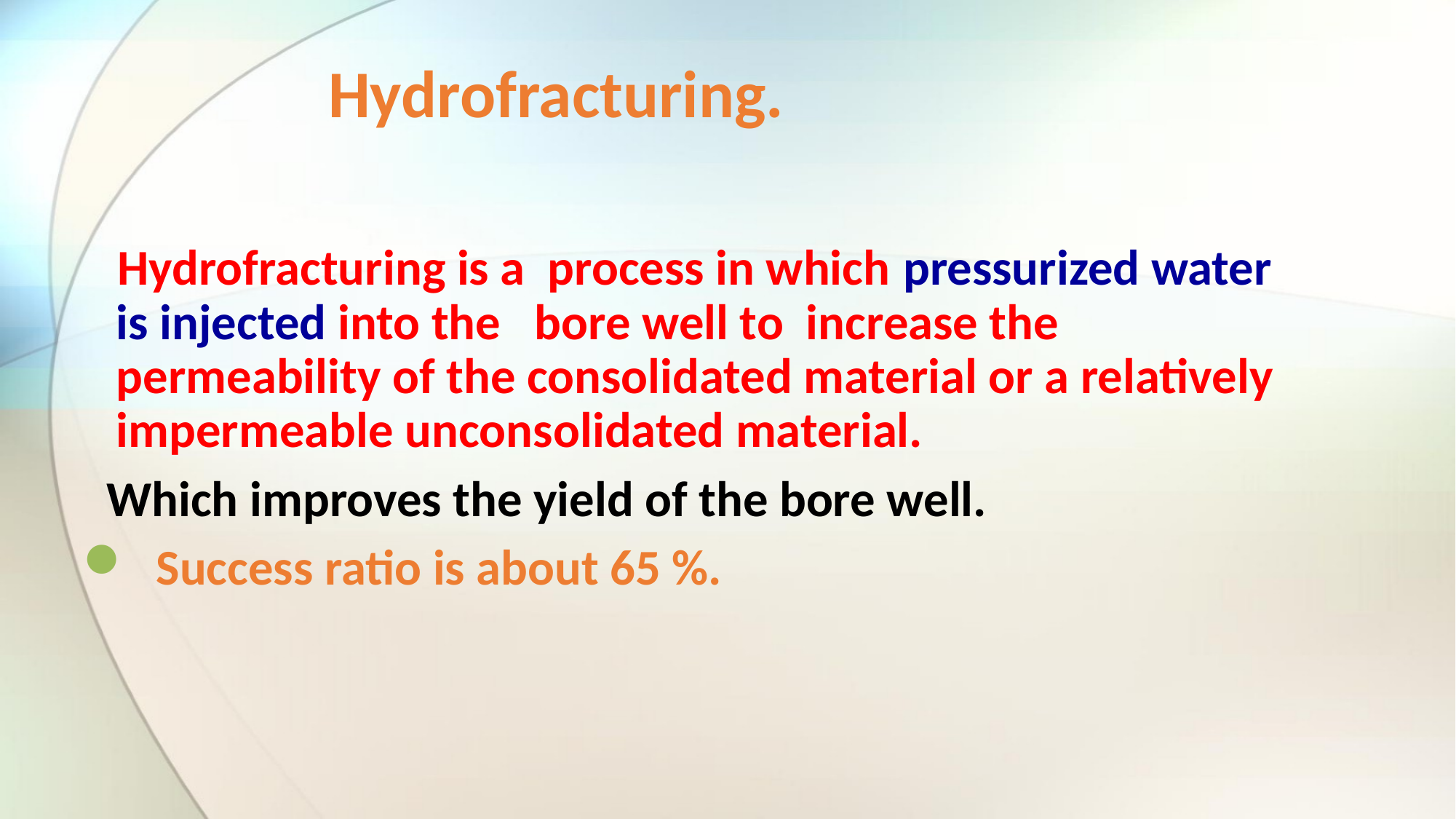

Hydrofracturing.
   Hydrofracturing is a  process in which pressurized water is injected into the   bore well to  increase the permeability of the consolidated material or a relatively impermeable unconsolidated material.
  Which improves the yield of the bore well.
  Success ratio is about 65 %.